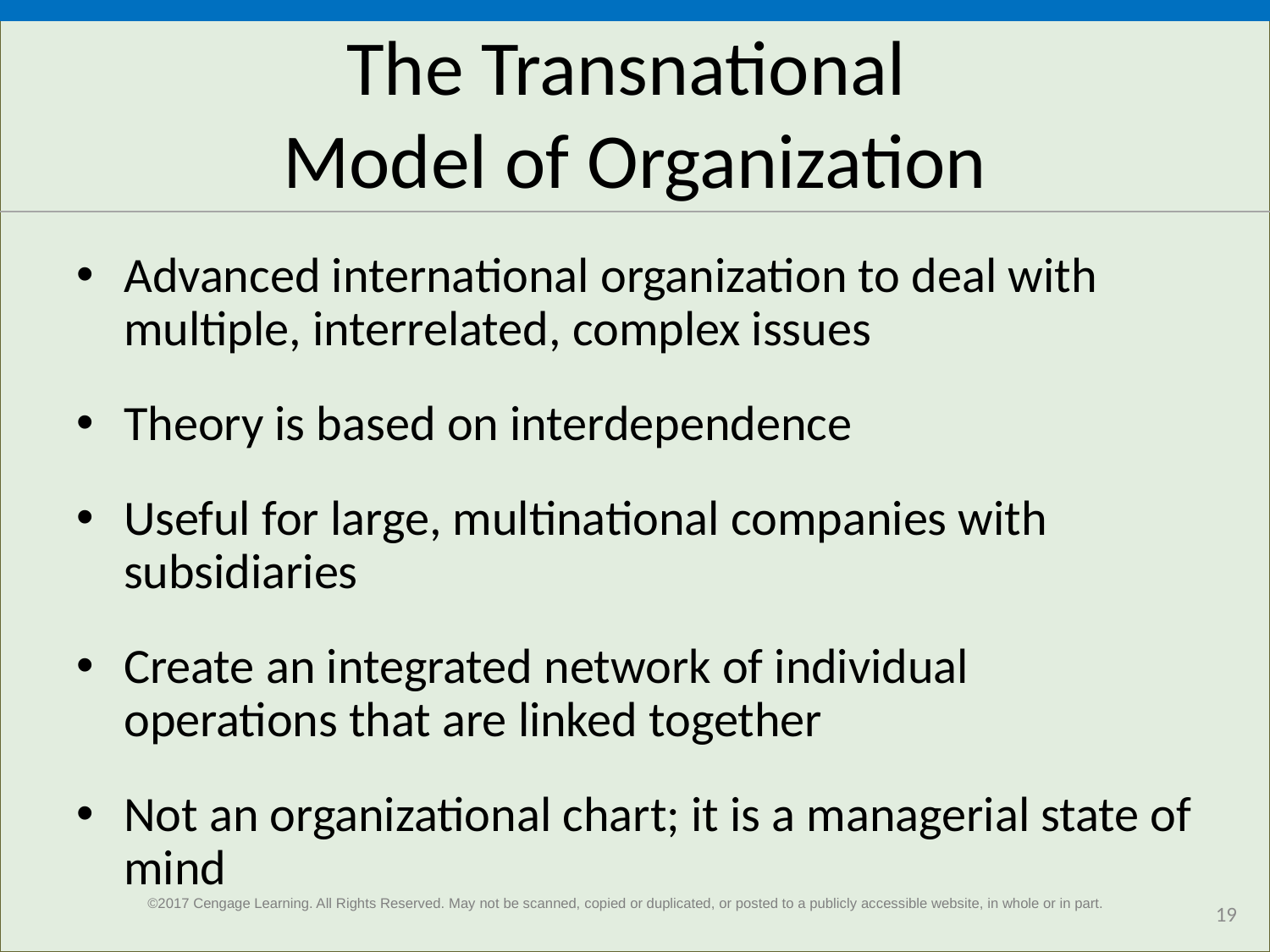

# The Transnational Model of Organization
Advanced international organization to deal with multiple, interrelated, complex issues
Theory is based on interdependence
Useful for large, multinational companies with subsidiaries
Create an integrated network of individual operations that are linked together
Not an organizational chart; it is a managerial state of mind

©2017 Cengage Learning. All Rights Reserved. May not be scanned, copied or duplicated, or posted to a publicly accessible website, in whole or in part.

                                                                                                                                                                                                                                                   19